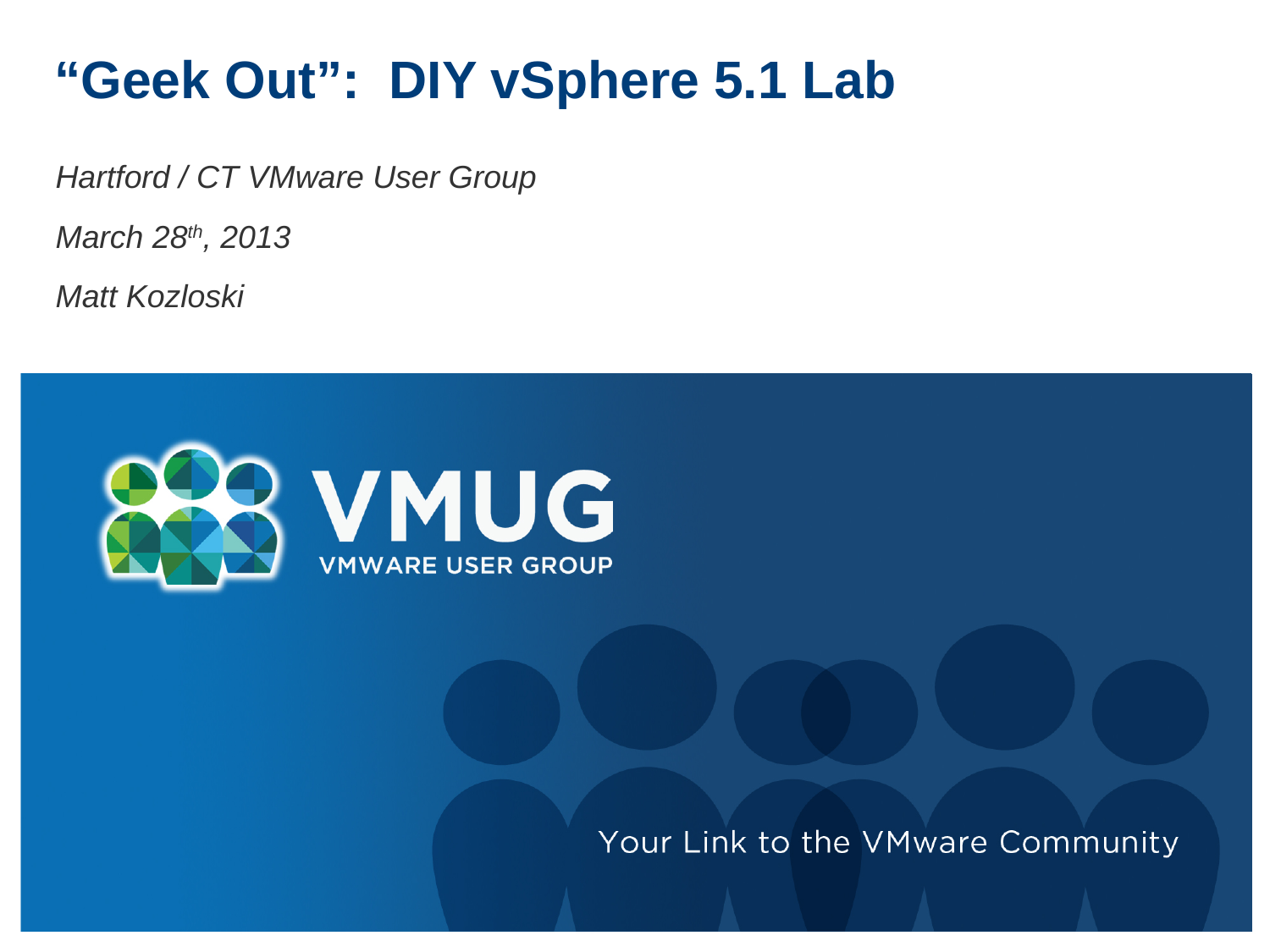

# “Geek Out”:  DIY vSphere 5.1 Lab
Hartford / CT VMware User Group
March 28th, 2013
Matt Kozloski